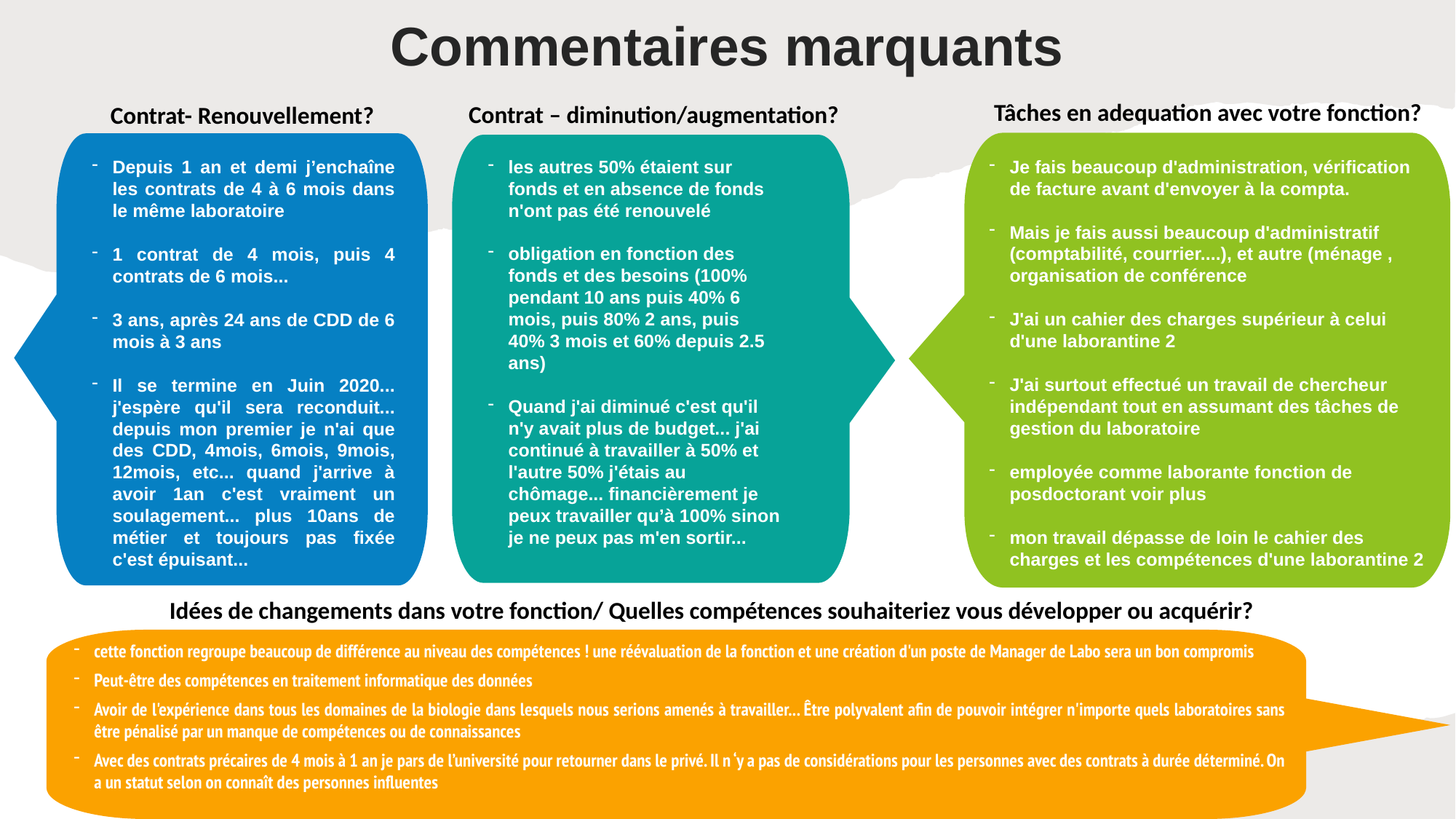

# Commentaires marquants

Tâches en adequation avec votre fonction?
Contrat – diminution/augmentation?

les autres 50% étaient sur fonds et en absence de fonds n'ont pas été renouvelé

obligation en fonction des fonds et des besoins (100% pendant 10 ans puis 40% 6 mois, puis 80% 2 ans, puis 40% 3 mois et 60% depuis 2.5 ans)

Quand j'ai diminué c'est qu'il n'y avait plus de budget... j'ai continué à travailler à 50% et l'autre 50% j'étais au chômage... financièrement je peux travailler qu’à 100% sinon je ne peux pas m'en sortir...

Contrat- Renouvellement?

Je fais beaucoup d'administration, vérification de facture avant d'envoyer à la compta.

Mais je fais aussi beaucoup d'administratif (comptabilité, courrier....), et autre (ménage , organisation de conférence

J'ai un cahier des charges supérieur à celui d'une laborantine 2

J'ai surtout effectué un travail de chercheur indépendant tout en assumant des tâches de gestion du laboratoire

employée comme laborante fonction de posdoctorant voir plus

mon travail dépasse de loin le cahier des charges et les compétences d'une laborantine 2

Depuis 1 an et demi j’enchaîne les contrats de 4 à 6 mois dans le même laboratoire

1 contrat de 4 mois, puis 4 contrats de 6 mois...

3 ans, après 24 ans de CDD de 6 mois à 3 ans

Il se termine en Juin 2020... j'espère qu'il sera reconduit... depuis mon premier je n'ai que des CDD, 4mois, 6mois, 9mois, 12mois, etc... quand j'arrive à avoir 1an c'est vraiment un soulagement... plus 10ans de métier et toujours pas fixée c'est épuisant...

Idées de changements dans votre fonction/ Quelles compétences souhaiteriez vous développer ou acquérir?

cette fonction regroupe beaucoup de différence au niveau des compétences ! une réévaluation de la fonction et une création d'un poste de Manager de Labo sera un bon compromis

Peut-être des compétences en traitement informatique des données

Avoir de l'expérience dans tous les domaines de la biologie dans lesquels nous serions amenés à travailler... Être polyvalent afin de pouvoir intégrer n'importe quels laboratoires sans être pénalisé par un manque de compétences ou de connaissances

Avec des contrats précaires de 4 mois à 1 an je pars de l’université pour retourner dans le privé. Il n ‘y a pas de considérations pour les personnes avec des contrats à durée déterminé. On a un statut selon on connaît des personnes influentes